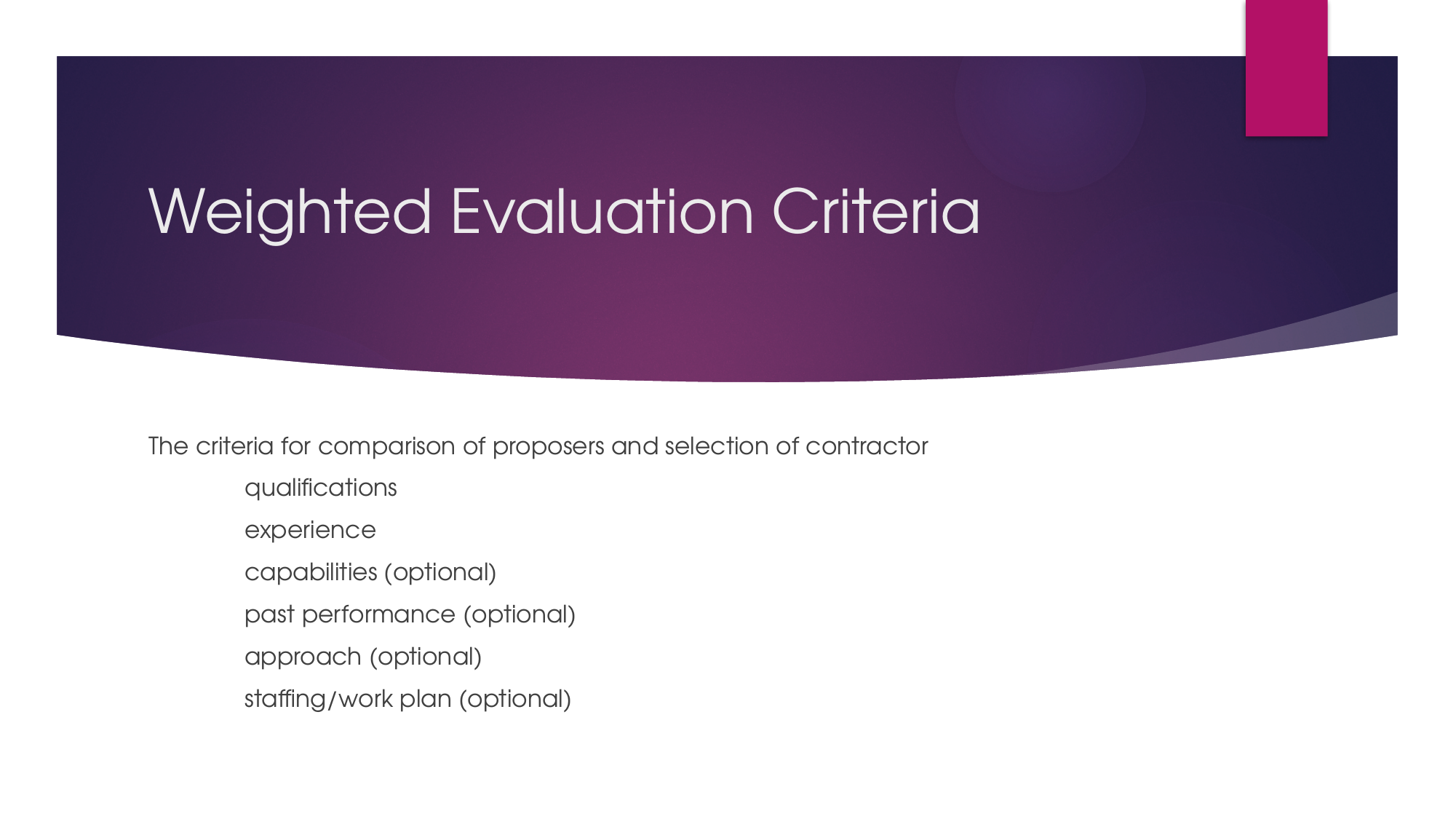

# Weighted Evaluation Criteria
The criteria for comparison of proposers and selection of contractor
	qualifications
	experience
	capabilities (optional)
	past performance (optional)
	approach (optional)
	staffing/work plan (optional)